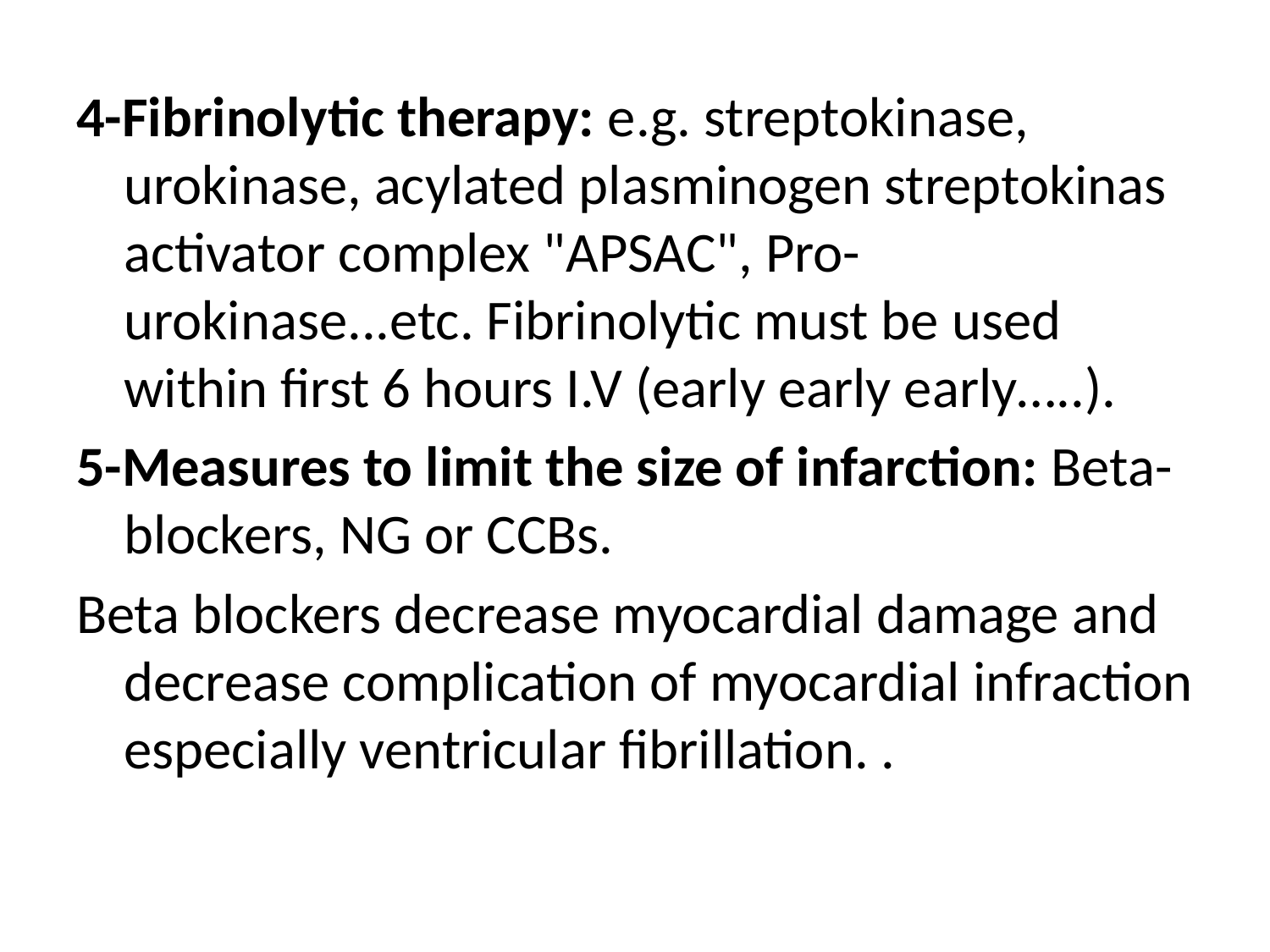

4-Fibrinolytic therapy: e.g. streptokinase, urokinase, acylated plasminogen streptokinas activator complex "APSAC", Pro- urokinase...etc. Fibrinolytic must be used within first 6 hours I.V (early early early…..).
5-Measures to limit the size of infarction: Beta-blockers, NG or CCBs.
Beta blockers decrease myocardial damage and decrease complication of myocardial infraction especially ventricular fibrillation. .